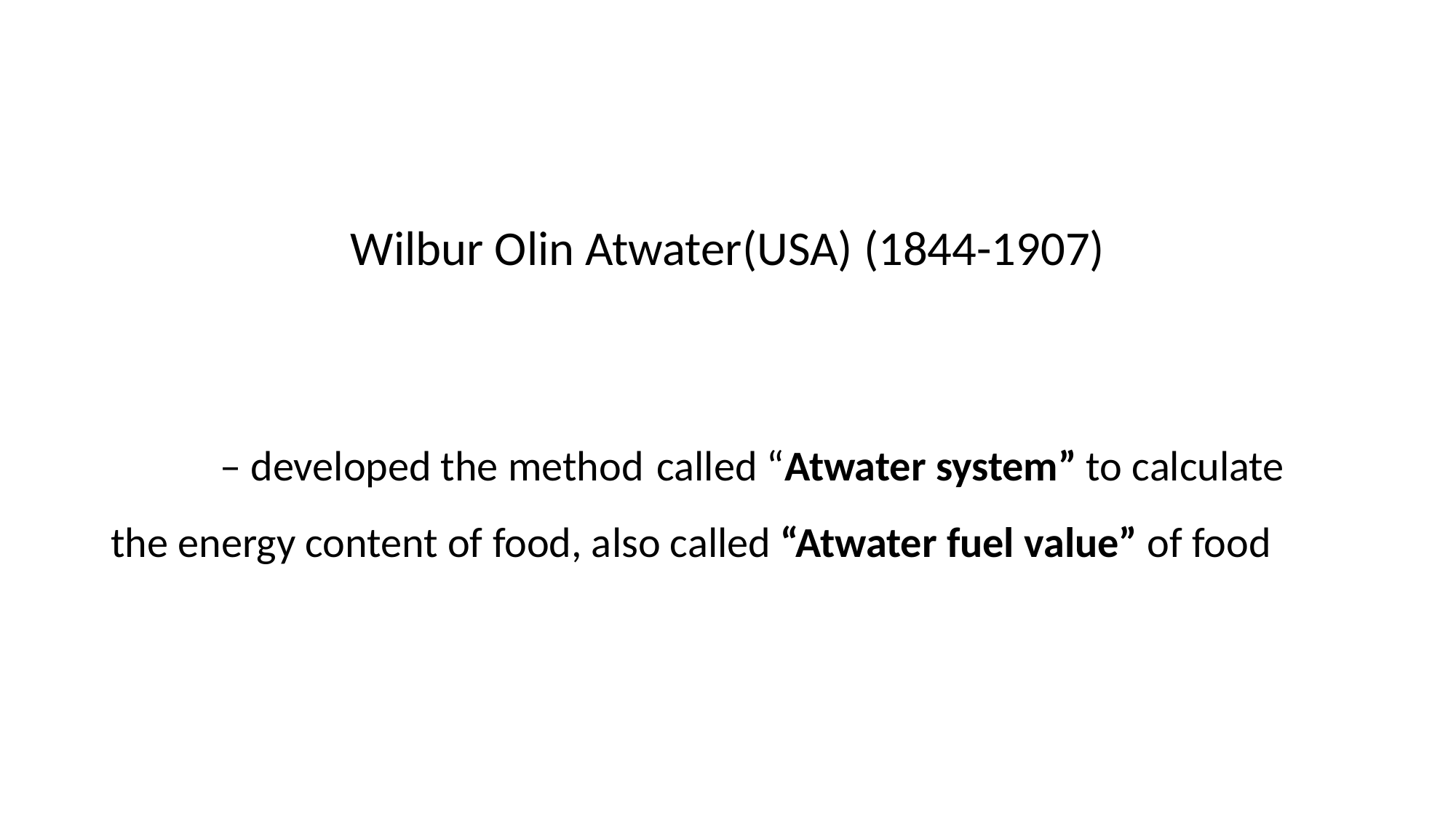

#
Wilbur Olin Atwater(USA) (1844-1907)

	– developed the method 	called “Atwater system” to calculate the energy content of food, also called “Atwater fuel value” of food